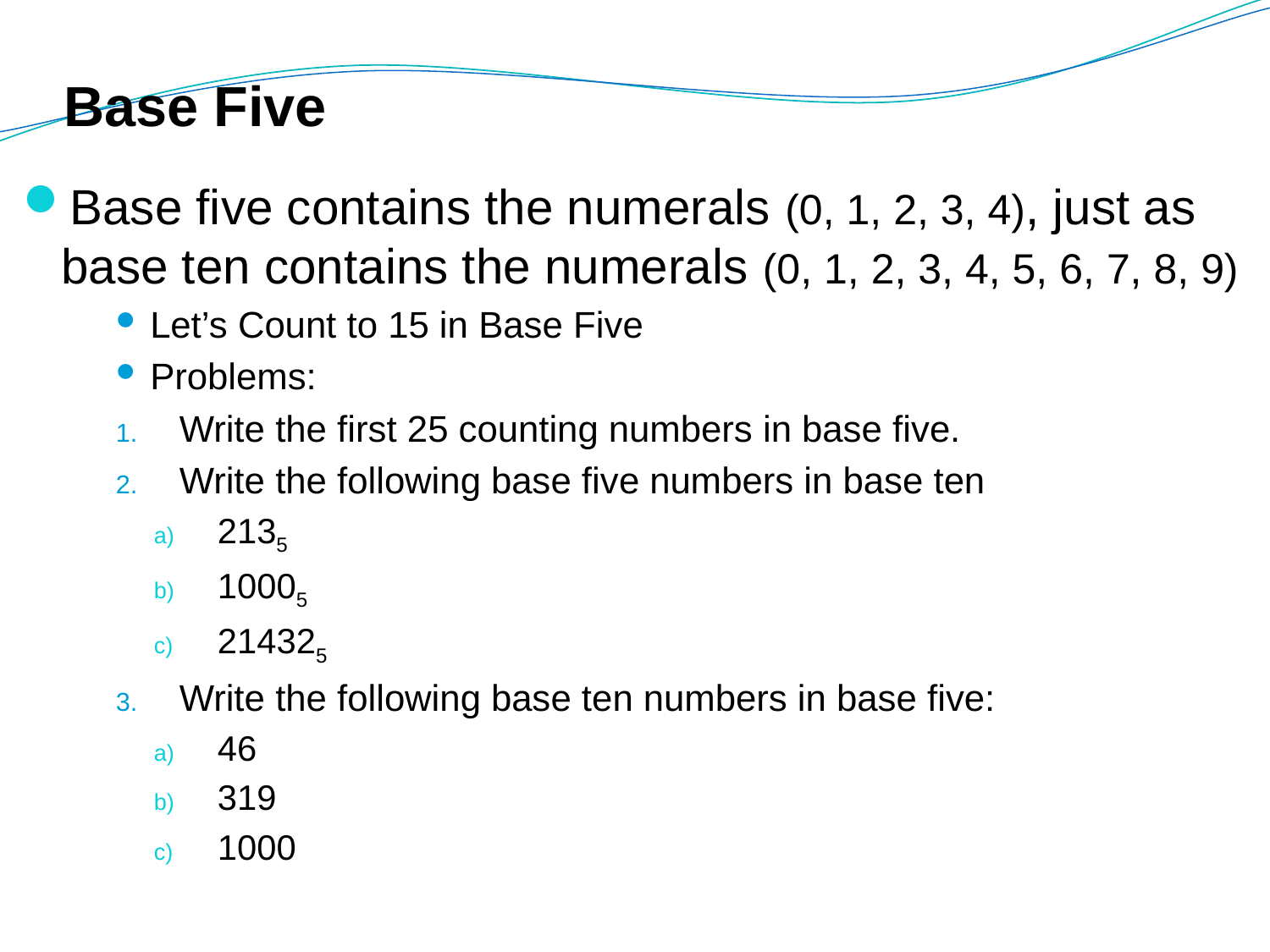

# Base Five
Base five contains the numerals (0, 1, 2, 3, 4), just as base ten contains the numerals (0, 1, 2, 3, 4, 5, 6, 7, 8, 9)
Let’s Count to 15 in Base Five
Problems:
Write the first 25 counting numbers in base five.
Write the following base five numbers in base ten
2135
10005
214325
Write the following base ten numbers in base five:
46
319
1000